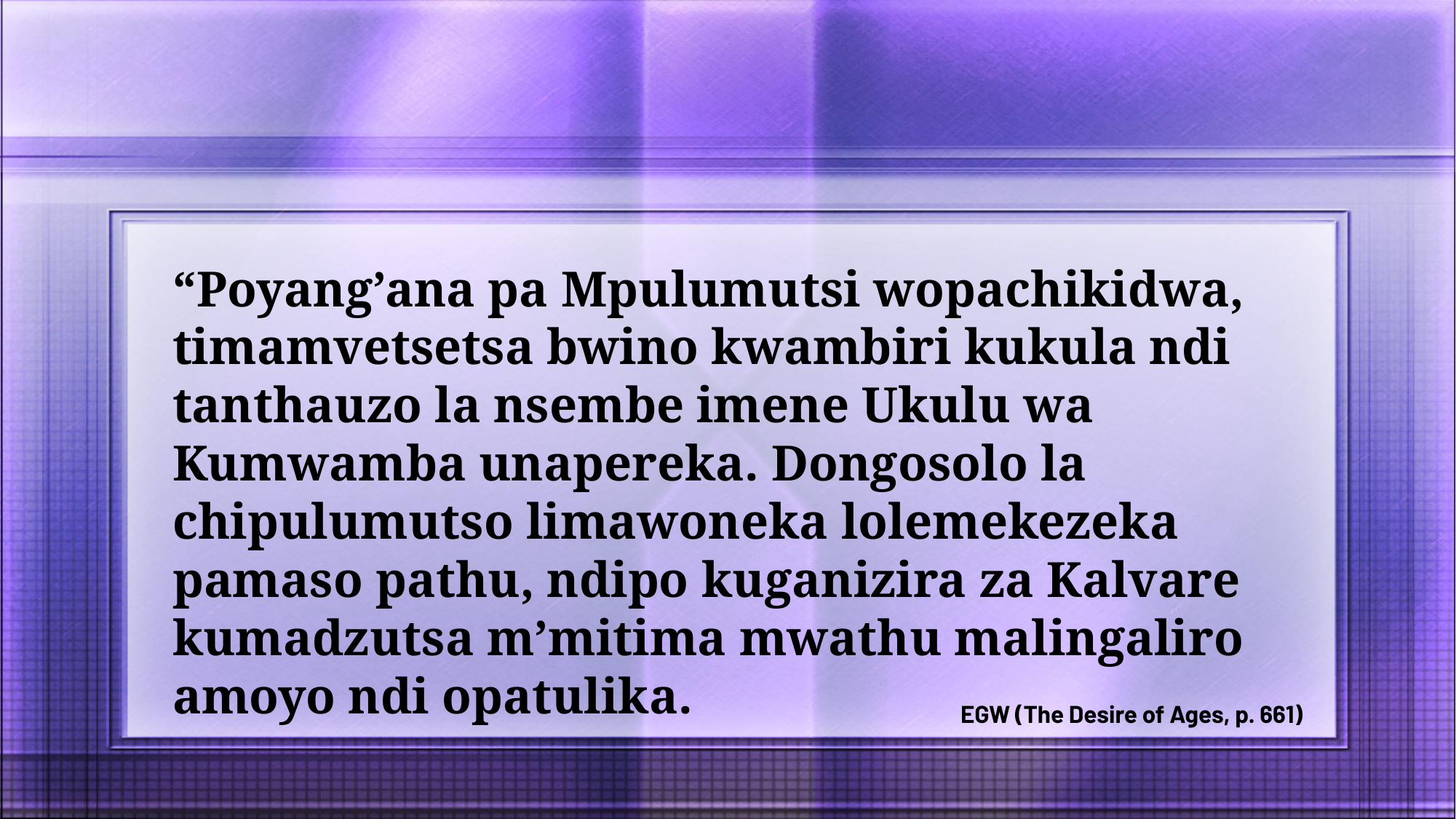

“Poyang’ana pa Mpulumutsi wopachikidwa, timamvetsetsa bwino kwambiri kukula ndi tanthauzo la nsembe imene Ukulu wa Kumwamba unapereka. Dongosolo la chipulumutso limawoneka lolemekezeka pamaso pathu, ndipo kuganizira za Kalvare kumadzutsa m’mitima mwathu malingaliro amoyo ndi opatulika.
EGW (The Desire of Ages, p. 661)